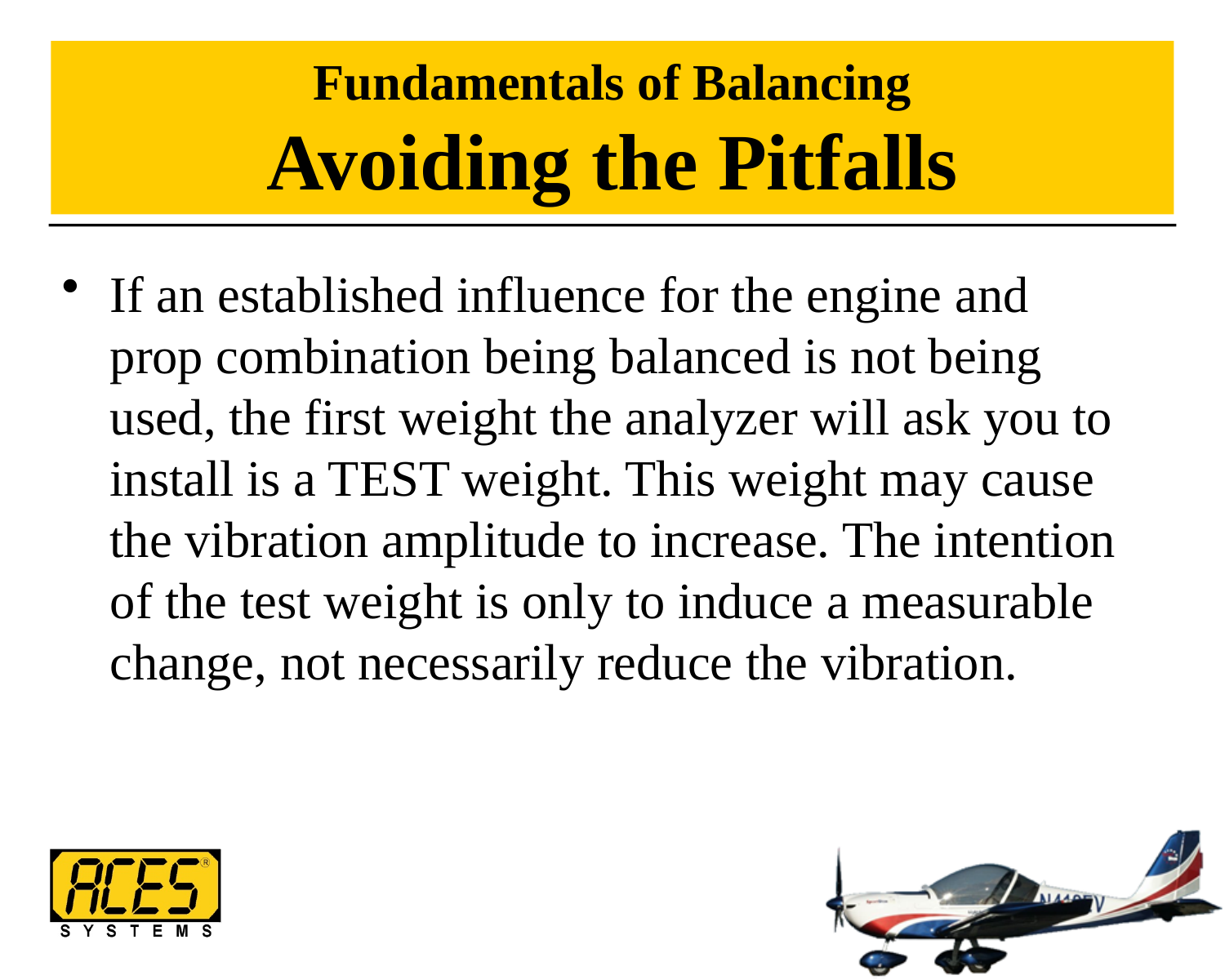

# Fundamentals of Balancing Avoiding the Pitfalls
If an established influence for the engine and prop combination being balanced is not being used, the first weight the analyzer will ask you to install is a TEST weight. This weight may cause the vibration amplitude to increase. The intention of the test weight is only to induce a measurable change, not necessarily reduce the vibration.